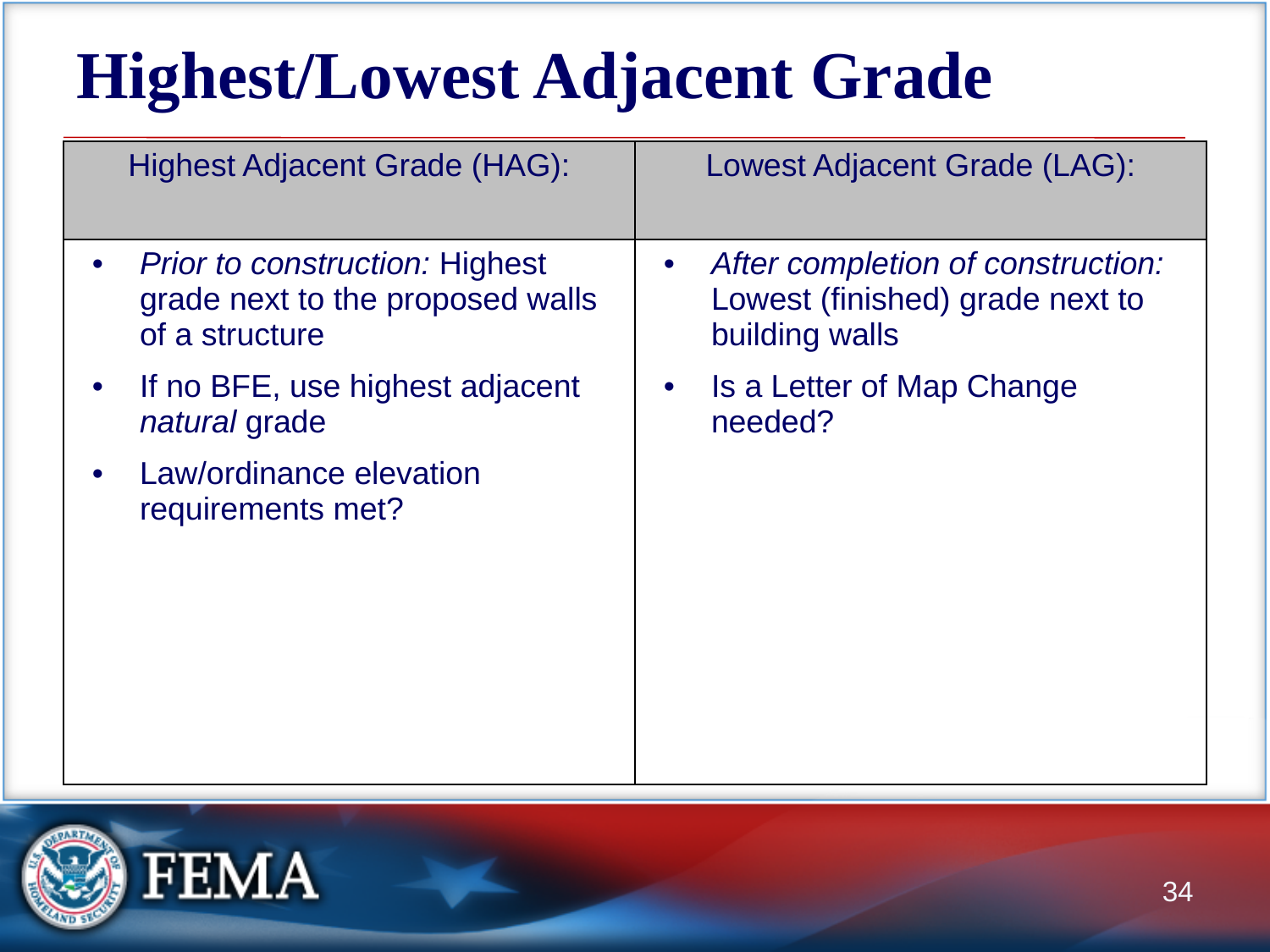

# Highest/Lowest Adjacent Grade
| Highest Adjacent Grade (HAG): | Lowest Adjacent Grade (LAG): |
| --- | --- |
| Prior to construction: Highest grade next to the proposed walls of a structure If no BFE, use highest adjacent natural grade Law/ordinance elevation requirements met? | After completion of construction: Lowest (finished) grade next to building walls Is a Letter of Map Change needed? |
34